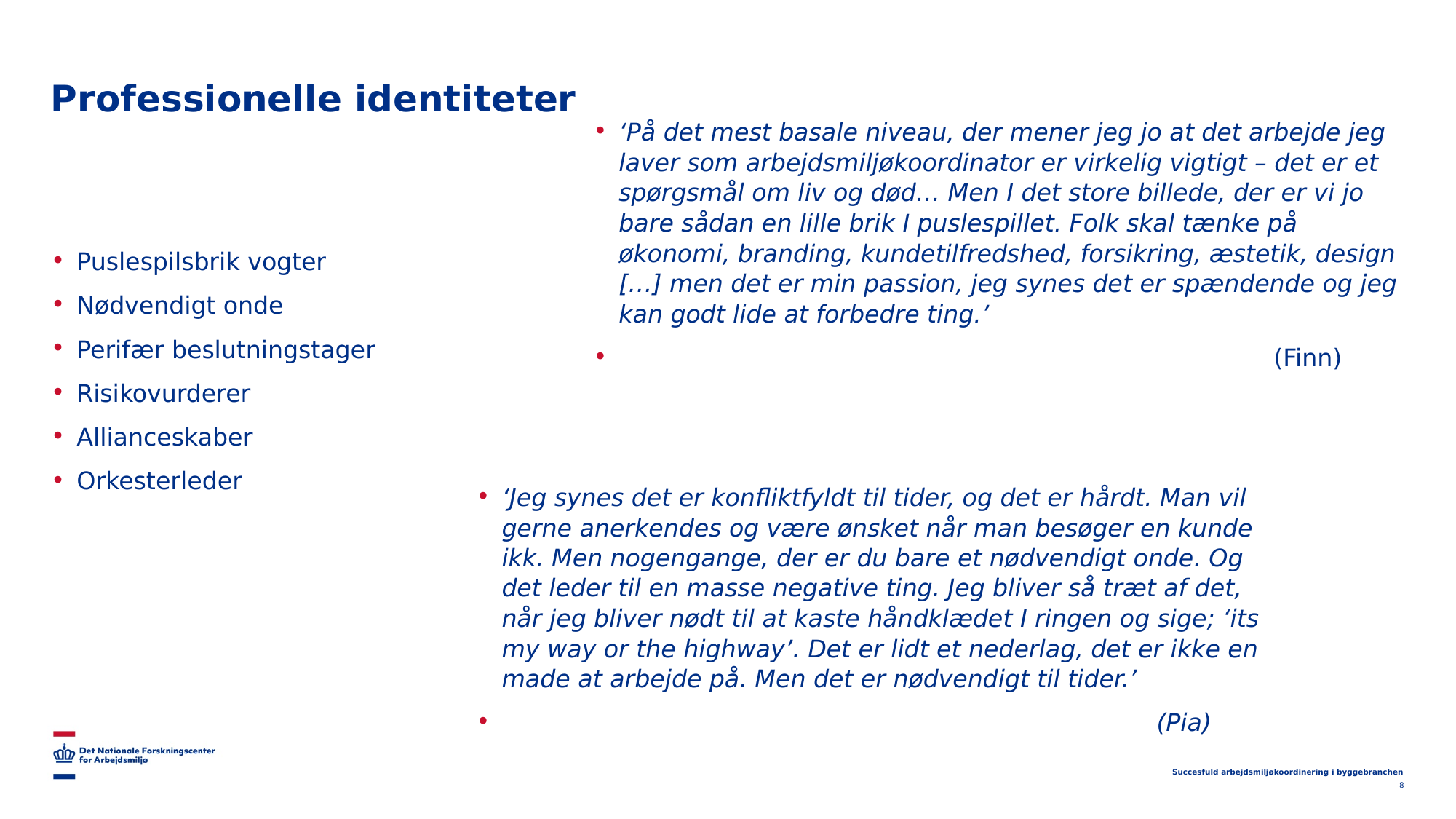

# Professionelle identiteter
‘På det mest basale niveau, der mener jeg jo at det arbejde jeg laver som arbejdsmiljøkoordinator er virkelig vigtigt – det er et spørgsmål om liv og død… Men I det store billede, der er vi jo bare sådan en lille brik I puslespillet. Folk skal tænke på økonomi, branding, kundetilfredshed, forsikring, æstetik, design […] men det er min passion, jeg synes det er spændende og jeg kan godt lide at forbedre ting.’
						(Finn)

Puslespilsbrik vogter
Nødvendigt onde
Perifær beslutningstager
Risikovurderer
Allianceskaber
Orkesterleder
‘Jeg synes det er konfliktfyldt til tider, og det er hårdt. Man vil gerne anerkendes og være ønsket når man besøger en kunde ikk. Men nogengange, der er du bare et nødvendigt onde. Og det leder til en masse negative ting. Jeg bliver så træt af det, når jeg bliver nødt til at kaste håndklædet I ringen og sige; ‘its my way or the highway’. Det er lidt et nederlag, det er ikke en made at arbejde på. Men det er nødvendigt til tider.’
 						(Pia)

Succesfuld arbejdsmiljøkoordinering i byggebranchen
8
2022